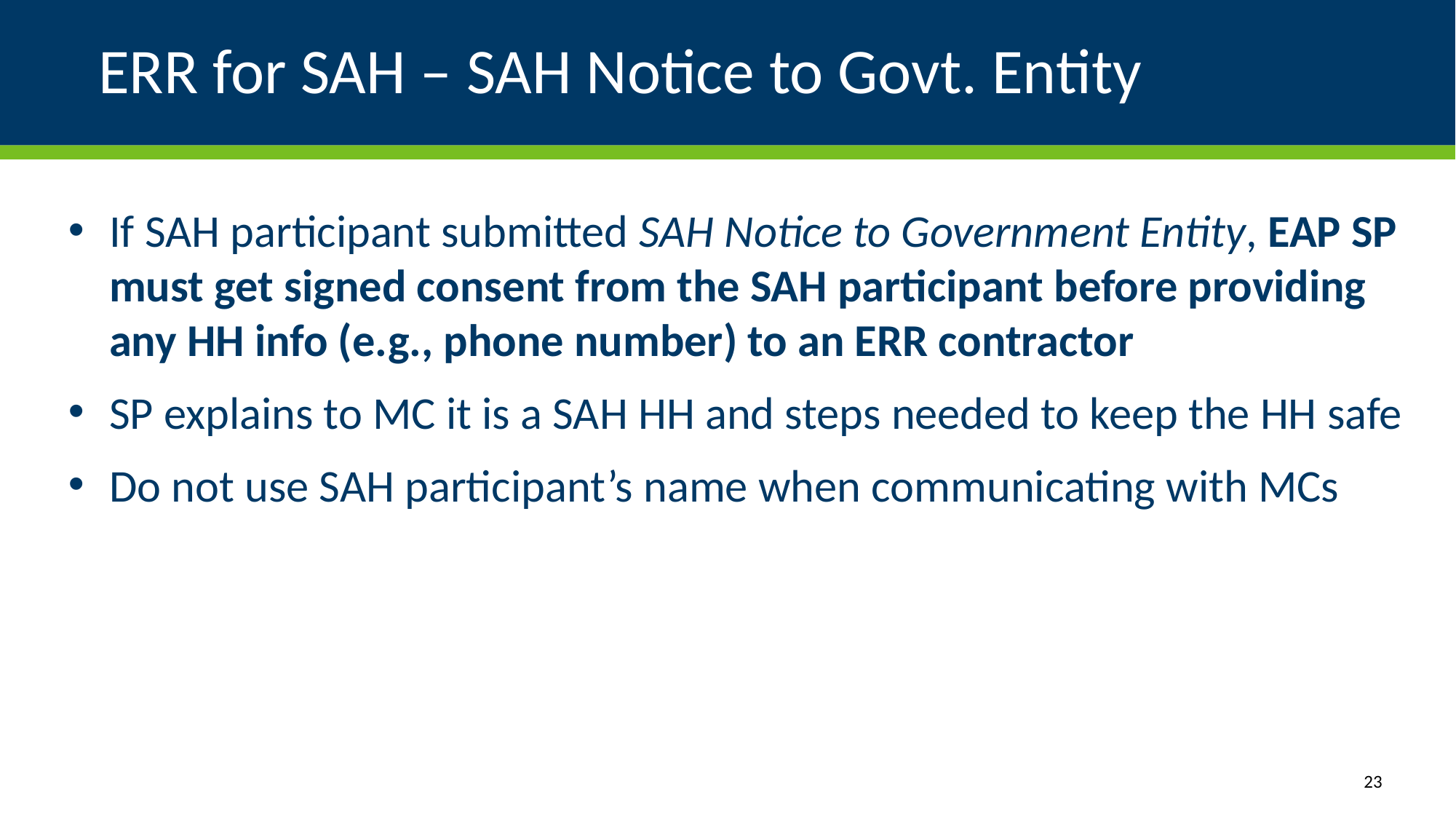

# ERR for SAH – SAH Notice to Govt. Entity
If SAH participant submitted SAH Notice to Government Entity, EAP SP must get signed consent from the SAH participant before providing any HH info (e.g., phone number) to an ERR contractor
SP explains to MC it is a SAH HH and steps needed to keep the HH safe
Do not use SAH participant’s name when communicating with MCs
23